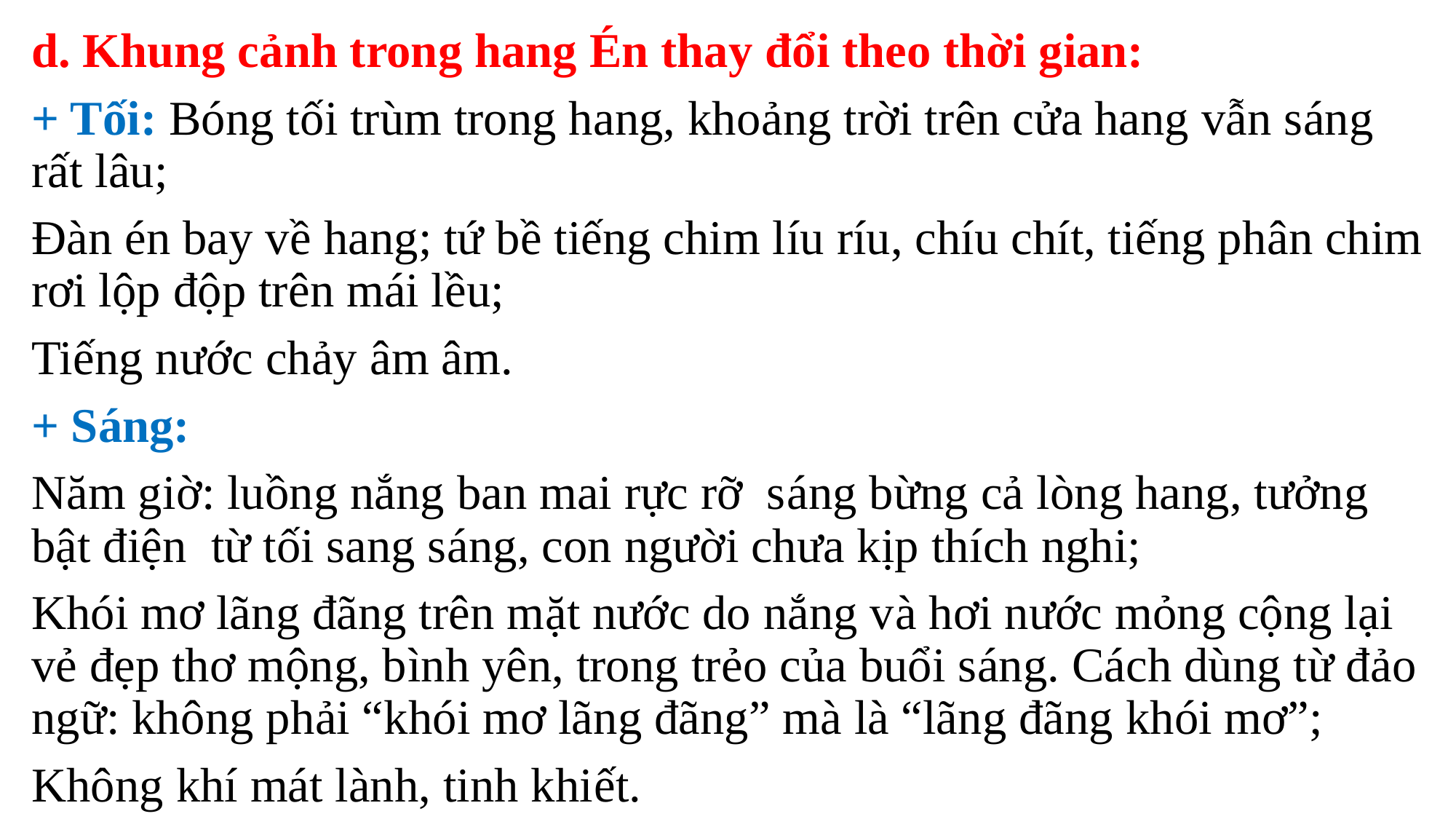

d. Khung cảnh trong hang Én thay đổi theo thời gian:
+ Tối: Bóng tối trùm trong hang, khoảng trời trên cửa hang vẫn sáng rất lâu;
Đàn én bay về hang; tứ bề tiếng chim líu ríu, chíu chít, tiếng phân chim rơi lộp độp trên mái lều;
Tiếng nước chảy âm âm.
+ Sáng:
Năm giờ: luồng nắng ban mai rực rỡ  sáng bừng cả lòng hang, tưởng bật điện  từ tối sang sáng, con người chưa kịp thích nghi;
Khói mơ lãng đãng trên mặt nước do nắng và hơi nước mỏng cộng lại vẻ đẹp thơ mộng, bình yên, trong trẻo của buổi sáng. Cách dùng từ đảo ngữ: không phải “khói mơ lãng đãng” mà là “lãng đãng khói mơ”;
Không khí mát lành, tinh khiết.